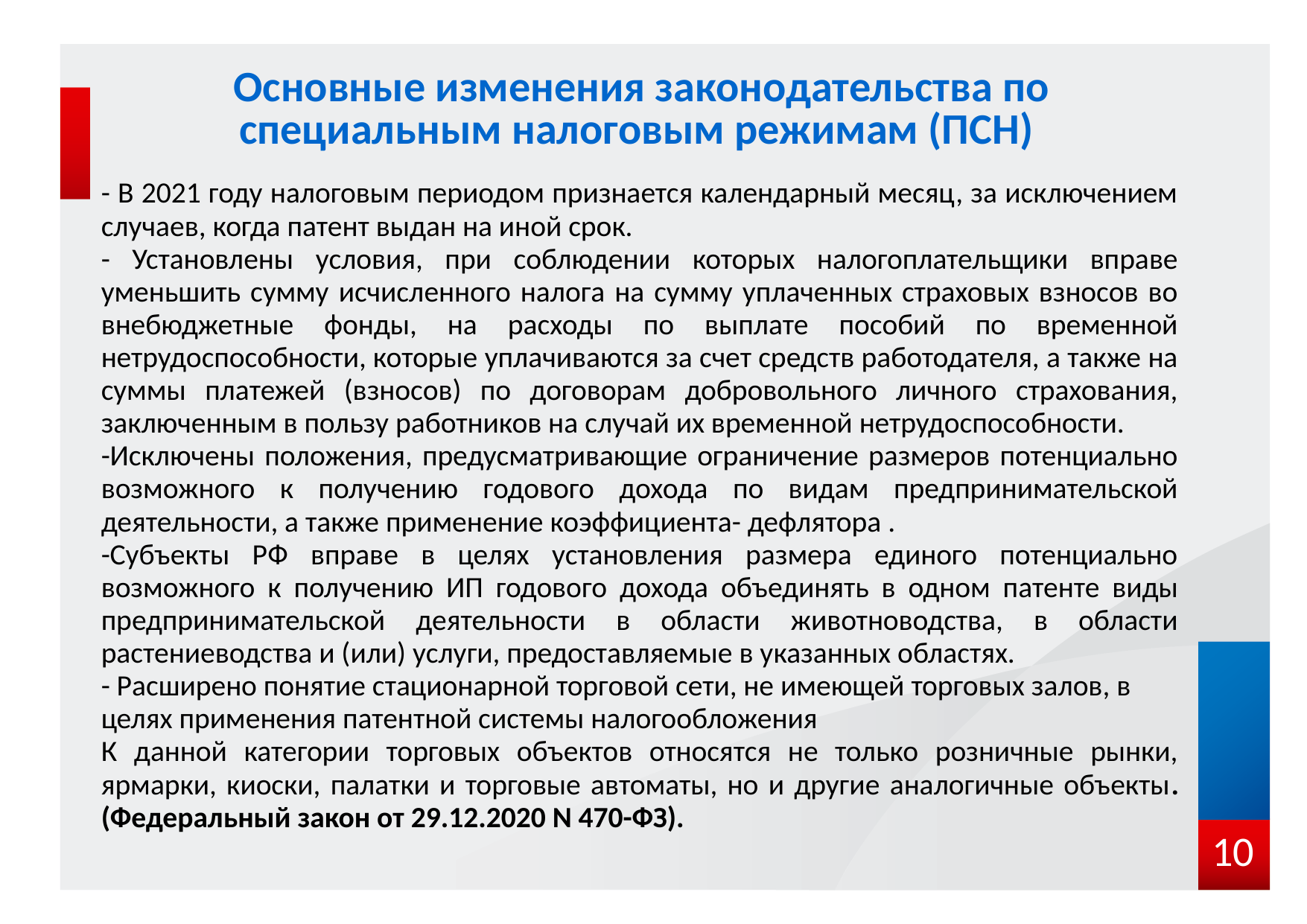

Основные изменения законодательства по специальным налоговым режимам (ПСН)
- В 2021 году налоговым периодом признается календарный месяц, за исключением случаев, когда патент выдан на иной срок.
- Установлены условия, при соблюдении которых налогоплательщики вправе уменьшить сумму исчисленного налога на сумму уплаченных страховых взносов во внебюджетные фонды, на расходы по выплате пособий по временной нетрудоспособности, которые уплачиваются за счет средств работодателя, а также на суммы платежей (взносов) по договорам добровольного личного страхования, заключенным в пользу работников на случай их временной нетрудоспособности.
-Исключены положения, предусматривающие ограничение размеров потенциально возможного к получению годового дохода по видам предпринимательской деятельности, а также применение коэффициента- дефлятора .
-Субъекты РФ вправе в целях установления размера единого потенциально возможного к получению ИП годового дохода объединять в одном патенте виды предпринимательской деятельности в области животноводства, в области растениеводства и (или) услуги, предоставляемые в указанных областях.
- Расширено понятие стационарной торговой сети, не имеющей торговых залов, в целях применения патентной системы налогообложения
К данной категории торговых объектов относятся не только розничные рынки, ярмарки, киоски, палатки и торговые автоматы, но и другие аналогичные объекты.(Федеральный закон от 29.12.2020 N 470-ФЗ).

10